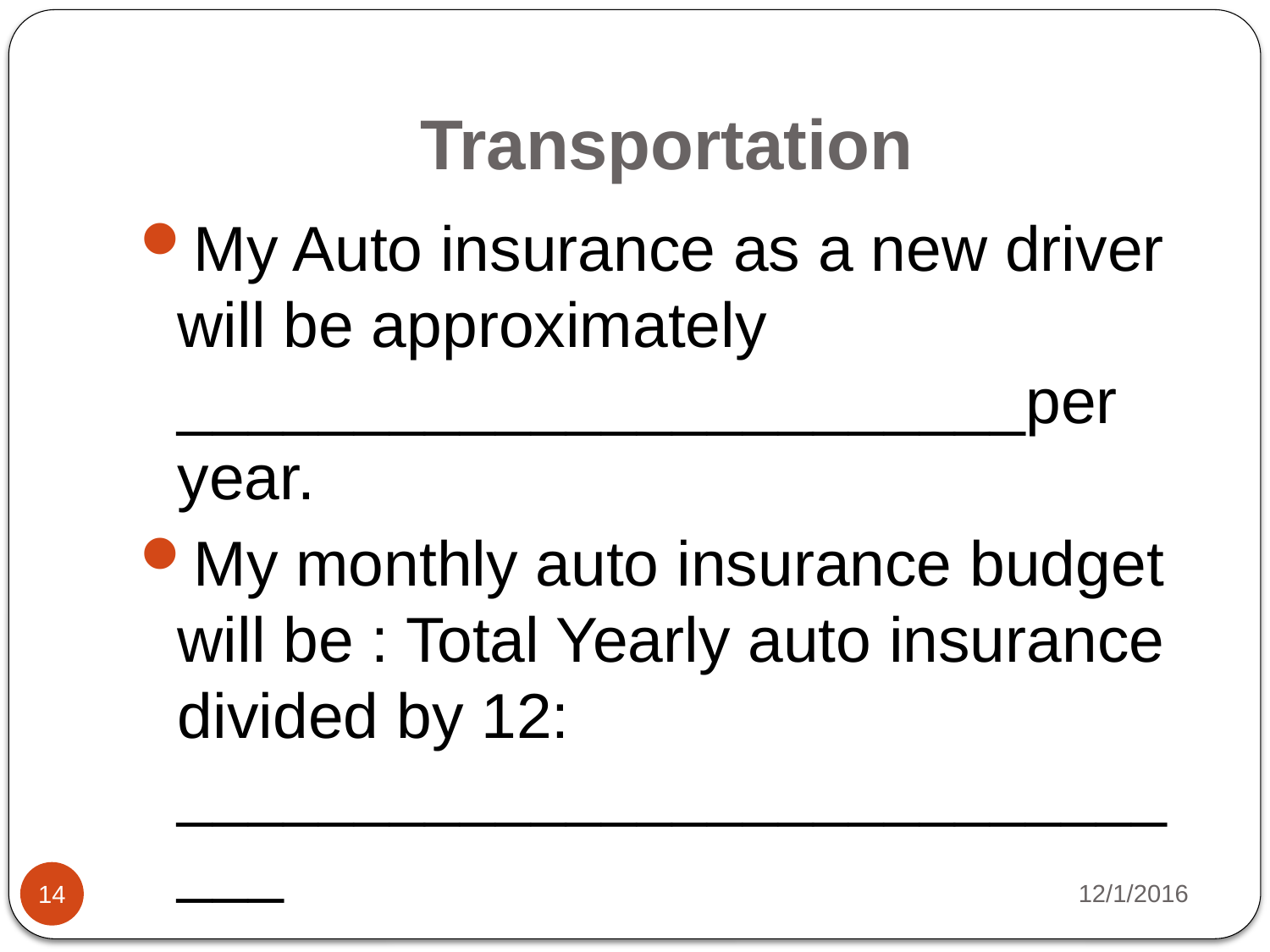

# Transportation
My Auto insurance as a new driver will be approximately ________________________per year.
My monthly auto insurance budget will be : Total Yearly auto insurance divided by 12: _______________________________

12/1/2016
14